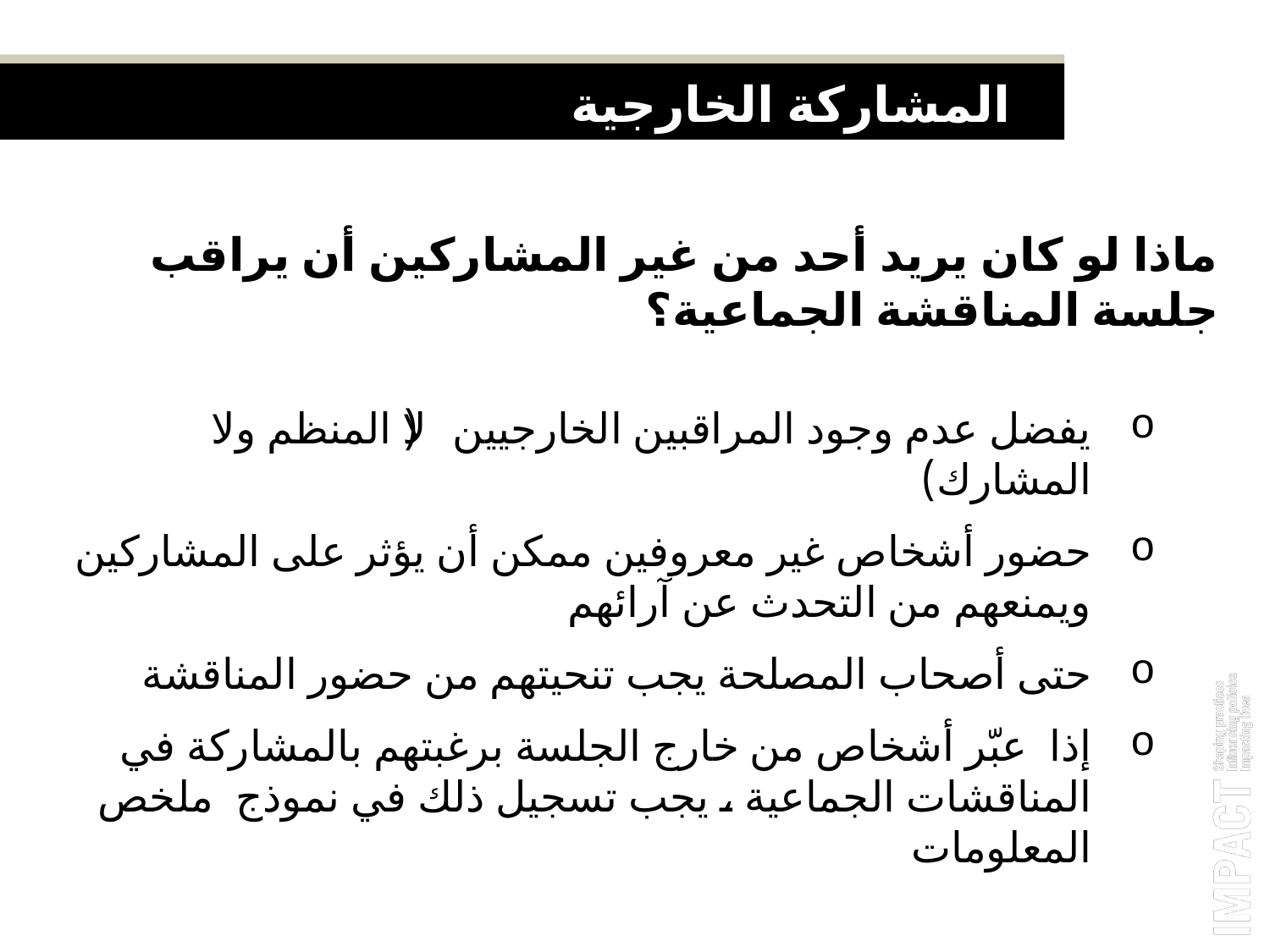

المشاركة الخارجية
ماذا لو كان يريد أحد من غير المشاركين أن يراقب جلسة المناقشة الجماعية؟

يفضل عدم وجود المراقبين الخارجيين (لا المنظم ولا المشارك)
حضور أشخاص غير معروفين ممكن أن يؤثر على المشاركين ويمنعهم من التحدث عن آرائهم
حتى أصحاب المصلحة يجب تنحيتهم من حضور المناقشة
إذا  عبّر أشخاص من خارج الجلسة برغبتهم بالمشاركة في المناقشات الجماعية ، يجب تسجيل ذلك في نموذج  ملخص المعلومات